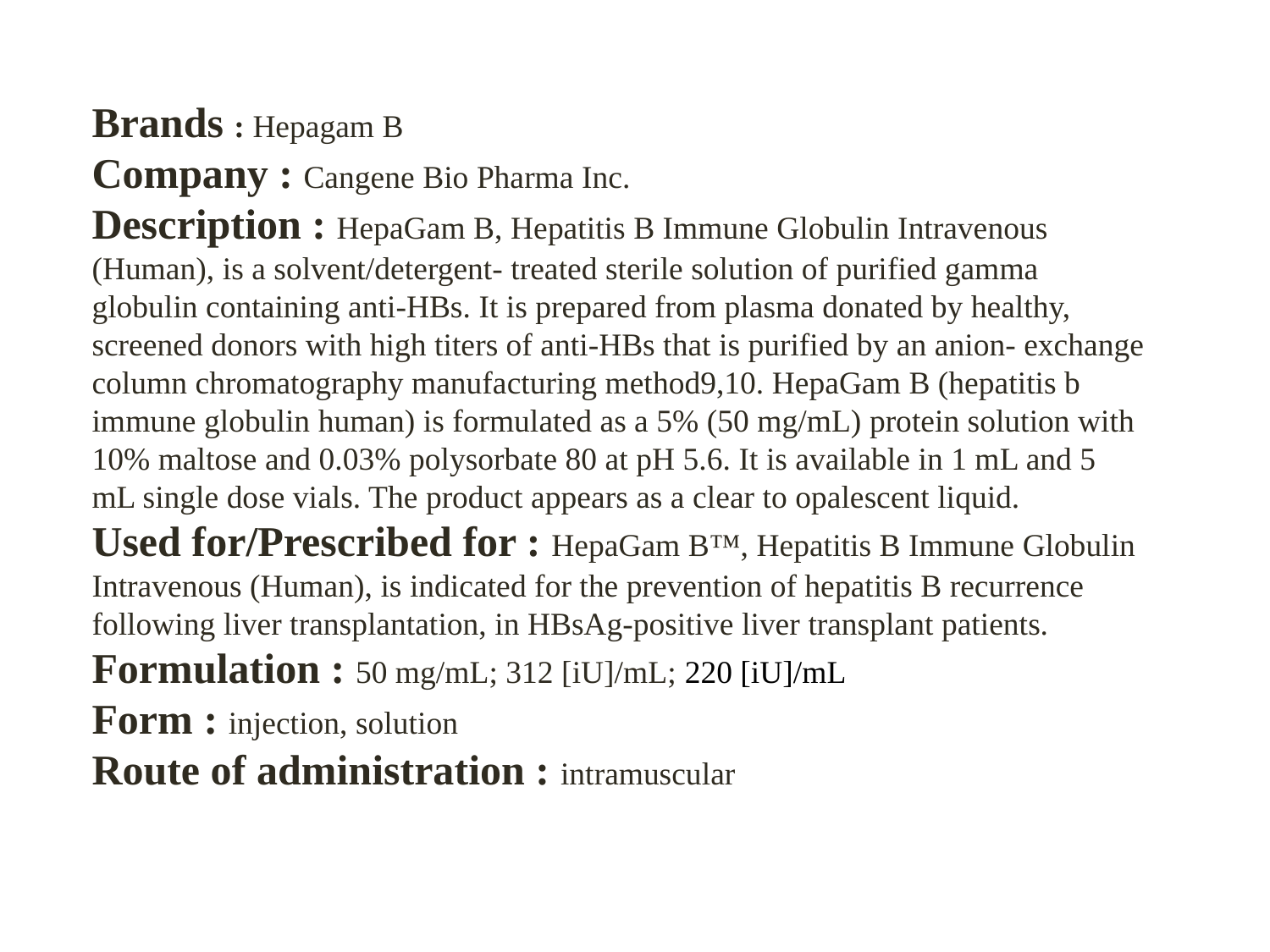

Brands : Hepagam B
Company : Cangene Bio Pharma Inc.
Description : HepaGam B, Hepatitis B Immune Globulin Intravenous (Human), is a solvent/detergent- treated sterile solution of purified gamma globulin containing anti-HBs. It is prepared from plasma donated by healthy, screened donors with high titers of anti-HBs that is purified by an anion- exchange column chromatography manufacturing method9,10. HepaGam B (hepatitis b immune globulin human) is formulated as a 5% (50 mg/mL) protein solution with 10% maltose and 0.03% polysorbate 80 at pH 5.6. It is available in 1 mL and 5 mL single dose vials. The product appears as a clear to opalescent liquid.
Used for/Prescribed for : HepaGam B™, Hepatitis B Immune Globulin Intravenous (Human), is indicated for the prevention of hepatitis B recurrence following liver transplantation, in HBsAg-positive liver transplant patients. Formulation : 50 mg/mL; 312 [iU]/mL; 220 [iU]/mL
Form : injection, solution
Route of administration : intramuscular